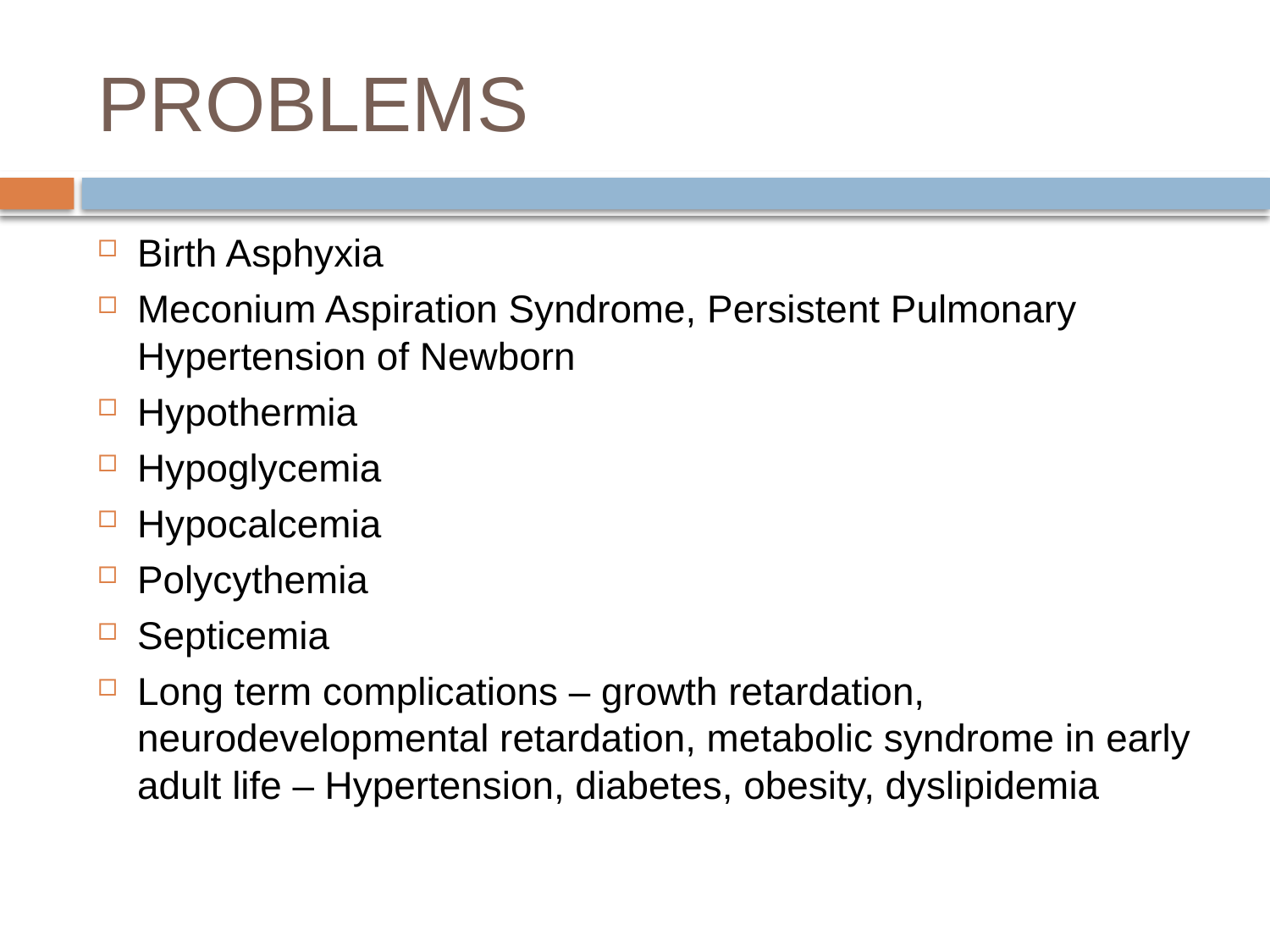

# PROBLEMS
Birth Asphyxia
Meconium Aspiration Syndrome, Persistent Pulmonary Hypertension of Newborn
Hypothermia
Hypoglycemia
Hypocalcemia
Polycythemia
Septicemia
Long term complications – growth retardation, neurodevelopmental retardation, metabolic syndrome in early adult life – Hypertension, diabetes, obesity, dyslipidemia